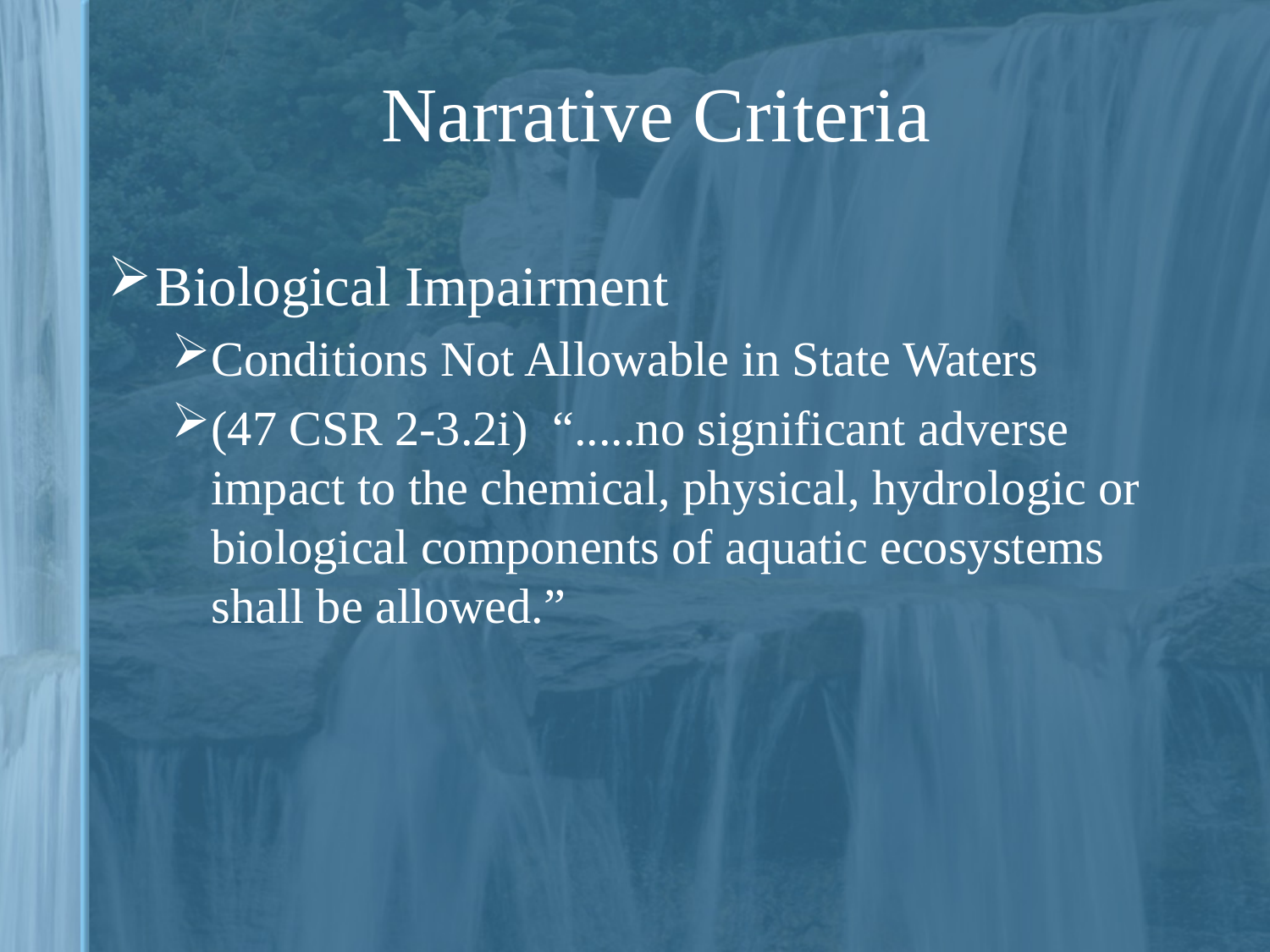

# Narrative Criteria
Biological Impairment
Conditions Not Allowable in State Waters
(47 CSR 2-3.2i)  “.....no significant adverse impact to the chemical, physical, hydrologic or biological components of aquatic ecosystems shall be allowed.”